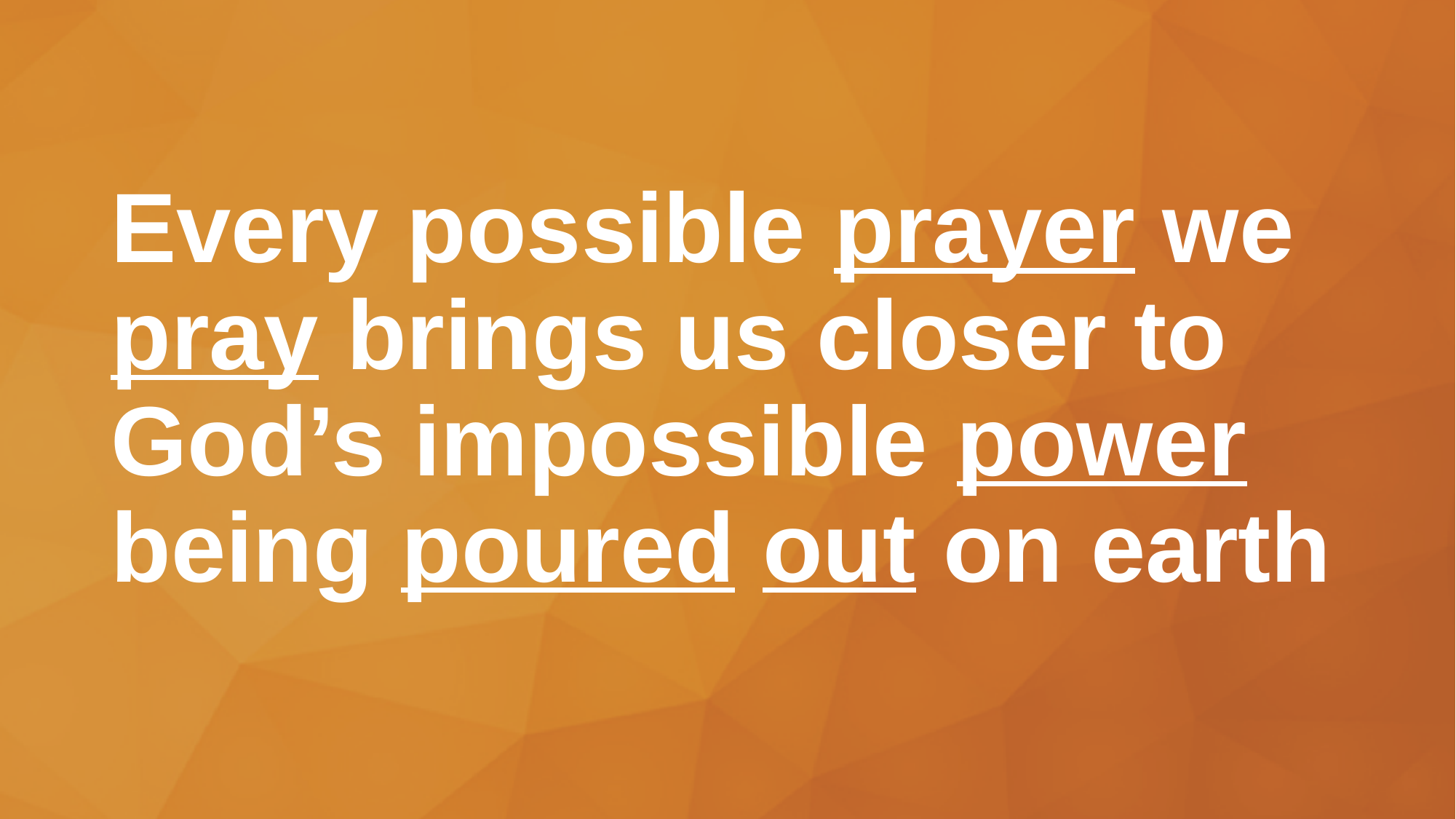

# Every possible prayer we pray brings us closer to God’s impossible power being poured out on earth